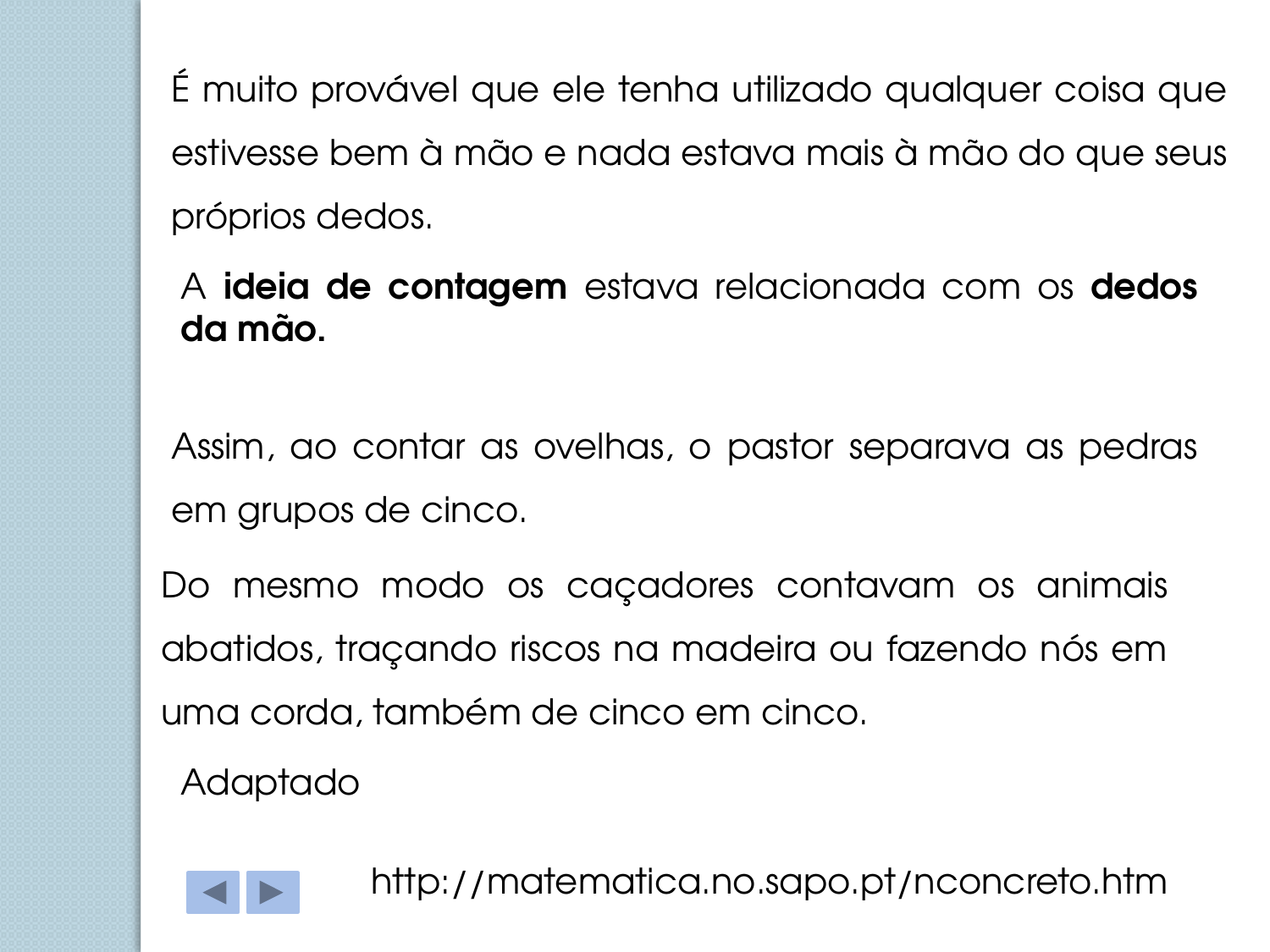

É muito provável que ele tenha utilizado qualquer coisa que estivesse bem à mão e nada estava mais à mão do que seus próprios dedos.

A ideia de contagem estava relacionada com os dedos da mão.

Assim, ao contar as ovelhas, o pastor separava as pedras em grupos de cinco.
Do mesmo modo os caçadores contavam os animais abatidos, traçando riscos na madeira ou fazendo nós em uma corda, também de cinco em cinco.
Adaptado
http://matematica.no.sapo.pt/nconcreto.htm